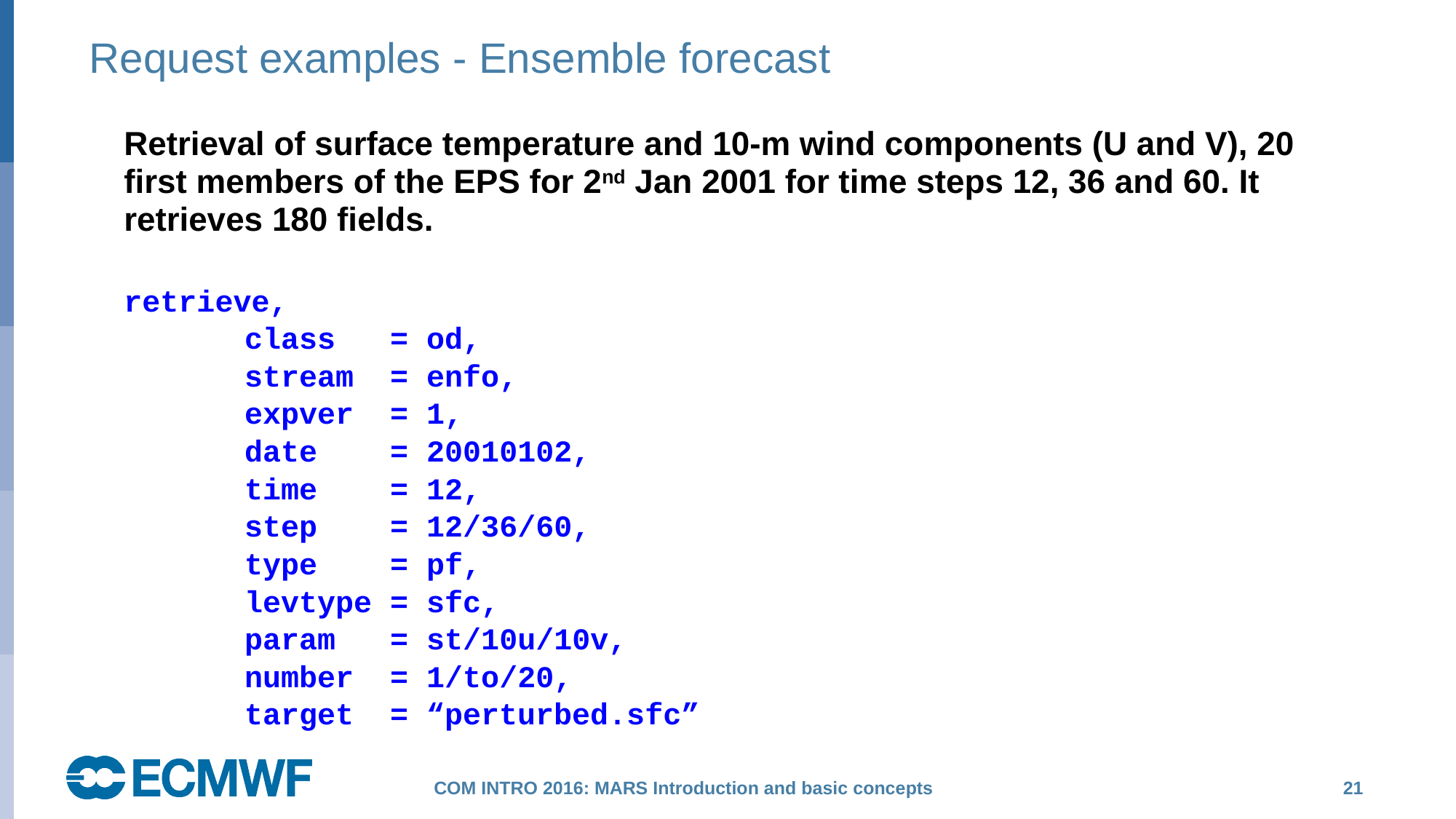

# Request examples - Ensemble forecast
	Retrieval of surface temperature and 10-m wind components (U and V), 20 first members of the EPS for 2nd Jan 2001 for time steps 12, 36 and 60. It retrieves 180 fields.
	retrieve,
	class   = od,
	stream  = enfo,
	expver  = 1,
	date    = 20010102,
	time    = 12,
	step    = 12/36/60,
	type    = pf,
	levtype = sfc,
	param   = st/10u/10v,
	number  = 1/to/20,
	target  = “perturbed.sfc”

 21
COM INTRO 2016: MARS Introduction and basic concepts